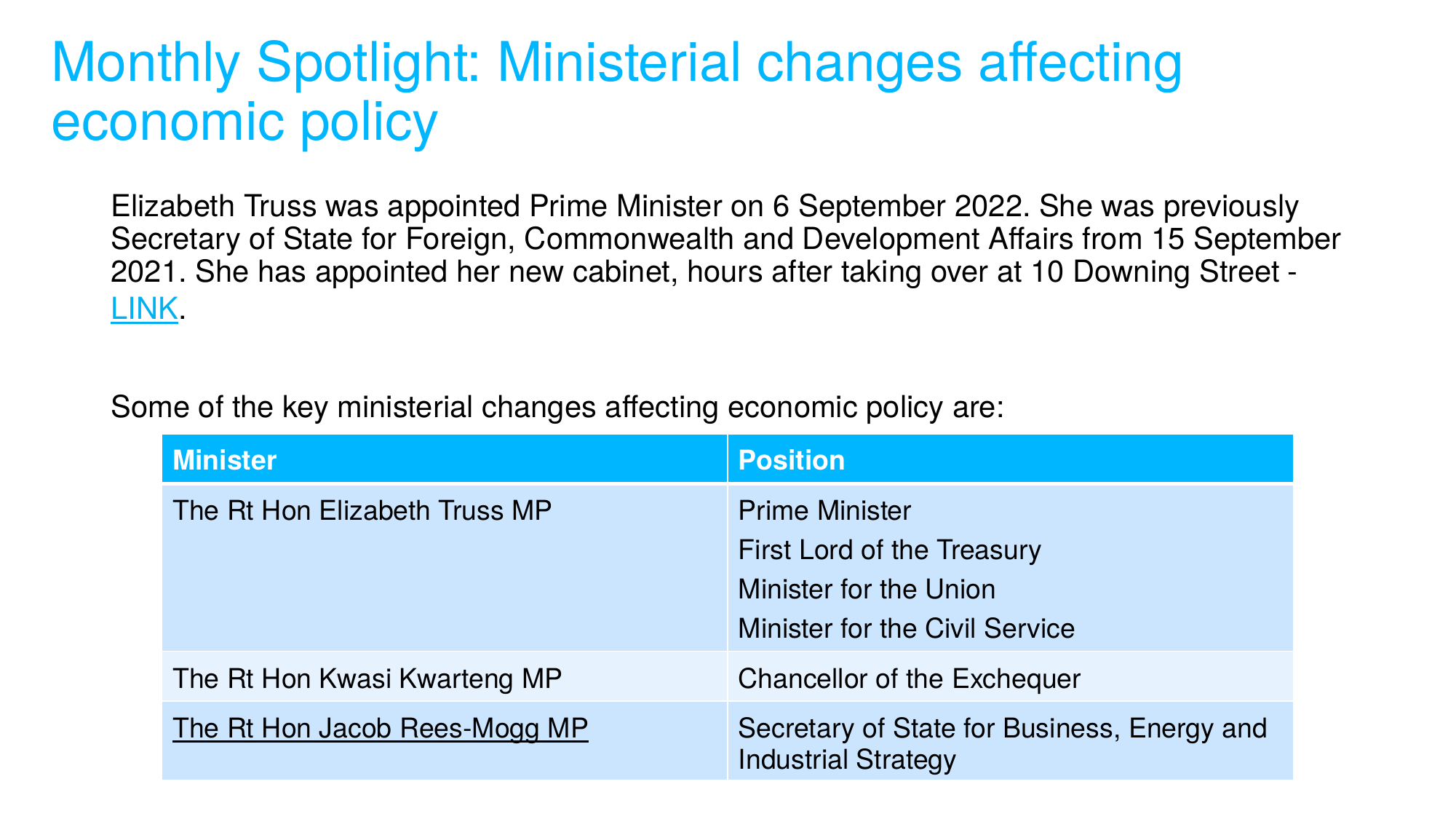

# Monthly Spotlight: Ministerial changes affecting economic policy
Elizabeth Truss was appointed Prime Minister on 6 September 2022. She was previously Secretary of State for Foreign, Commonwealth and Development Affairs from 15 September 2021. She has appointed her new cabinet, hours after taking over at 10 Downing Street - LINK.

Some of the key ministerial changes affecting economic policy are:
| Minister | Position |
| --- | --- |
| The Rt Hon Elizabeth Truss MP | Prime Minister First Lord of the Treasury Minister for the Union Minister for the Civil Service |
| The Rt Hon Kwasi Kwarteng MP | Chancellor of the Exchequer |
| The Rt Hon Jacob Rees-Mogg MP | Secretary of State for Business, Energy and Industrial Strategy |